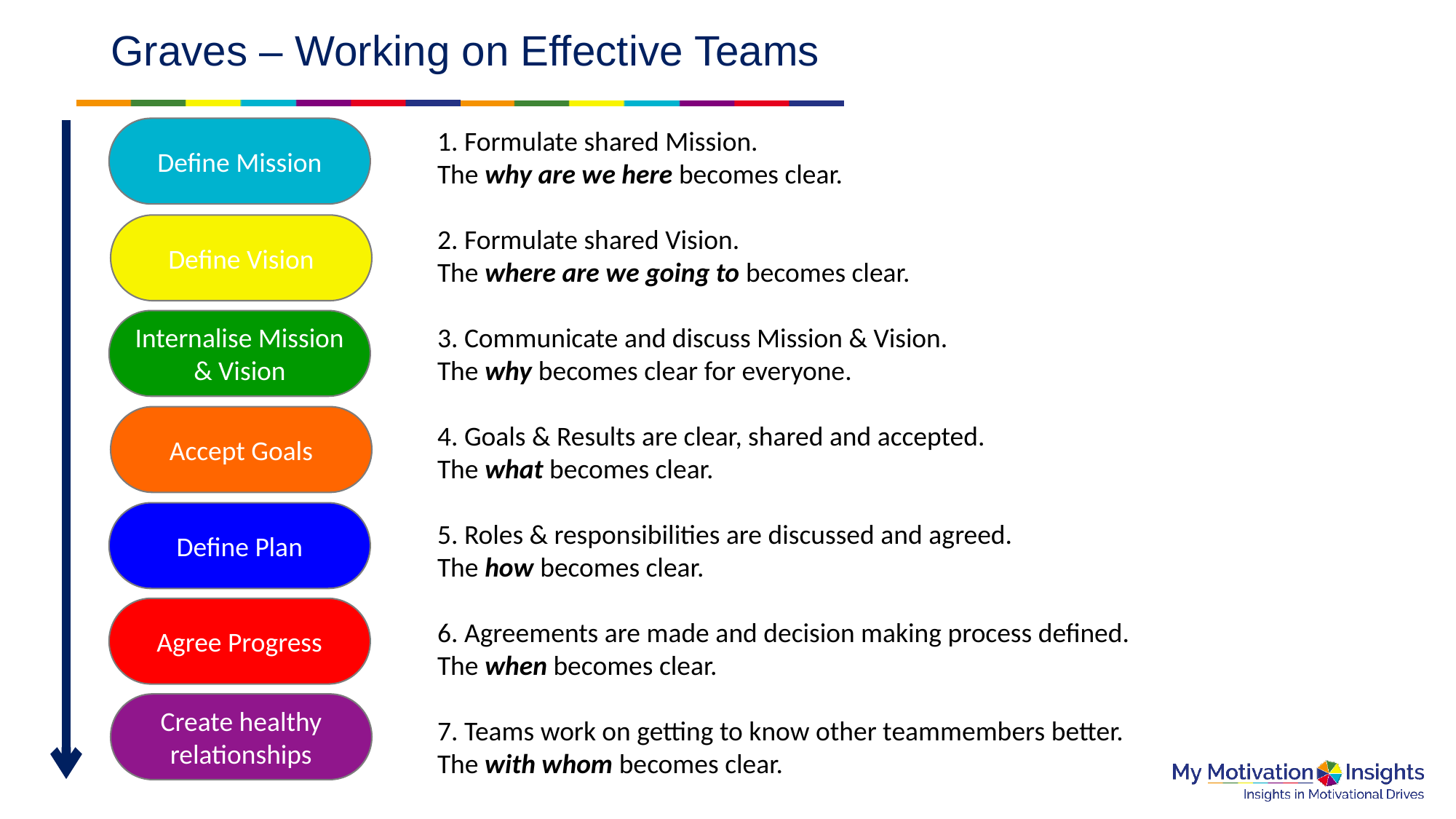

# Graves – Working on Effective Teams
Define Mission
1. Formulate shared Mission.
The why are we here becomes clear.

2. Formulate shared Vision.
The where are we going to becomes clear.

3. Communicate and discuss Mission & Vision.
The why becomes clear for everyone.

4. Goals & Results are clear, shared and accepted.
The what becomes clear.

5. Roles & responsibilities are discussed and agreed.
The how becomes clear.

6. Agreements are made and decision making process defined.
The when becomes clear.

7. Teams work on getting to know other teammembers better.
The with whom becomes clear.
Define Vision
Internalise Mission & Vision

Accept Goals
Define Plan

Agree Progress

Create healthy relationships